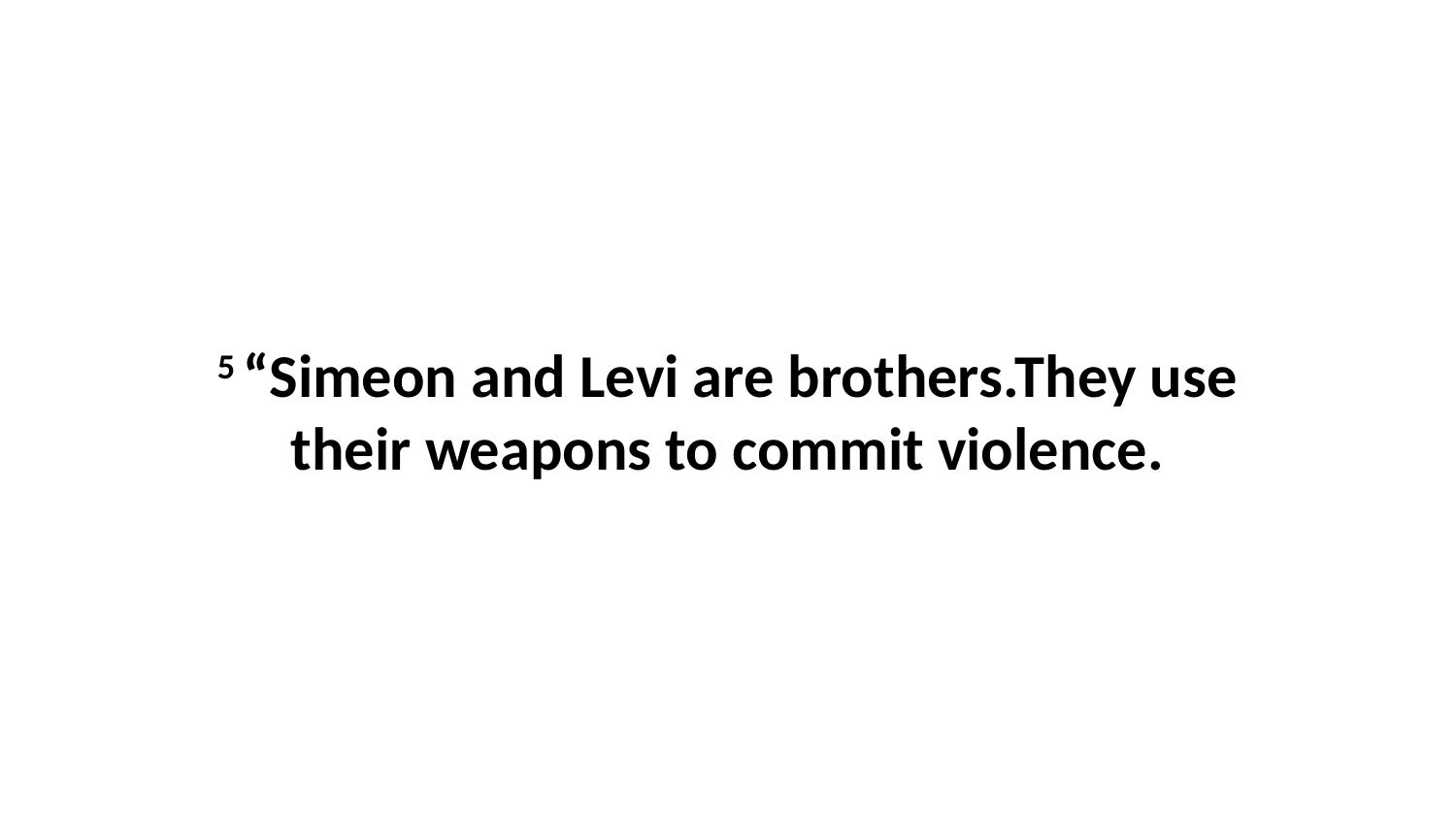

5 “Simeon and Levi are brothers.They use their weapons to commit violence.